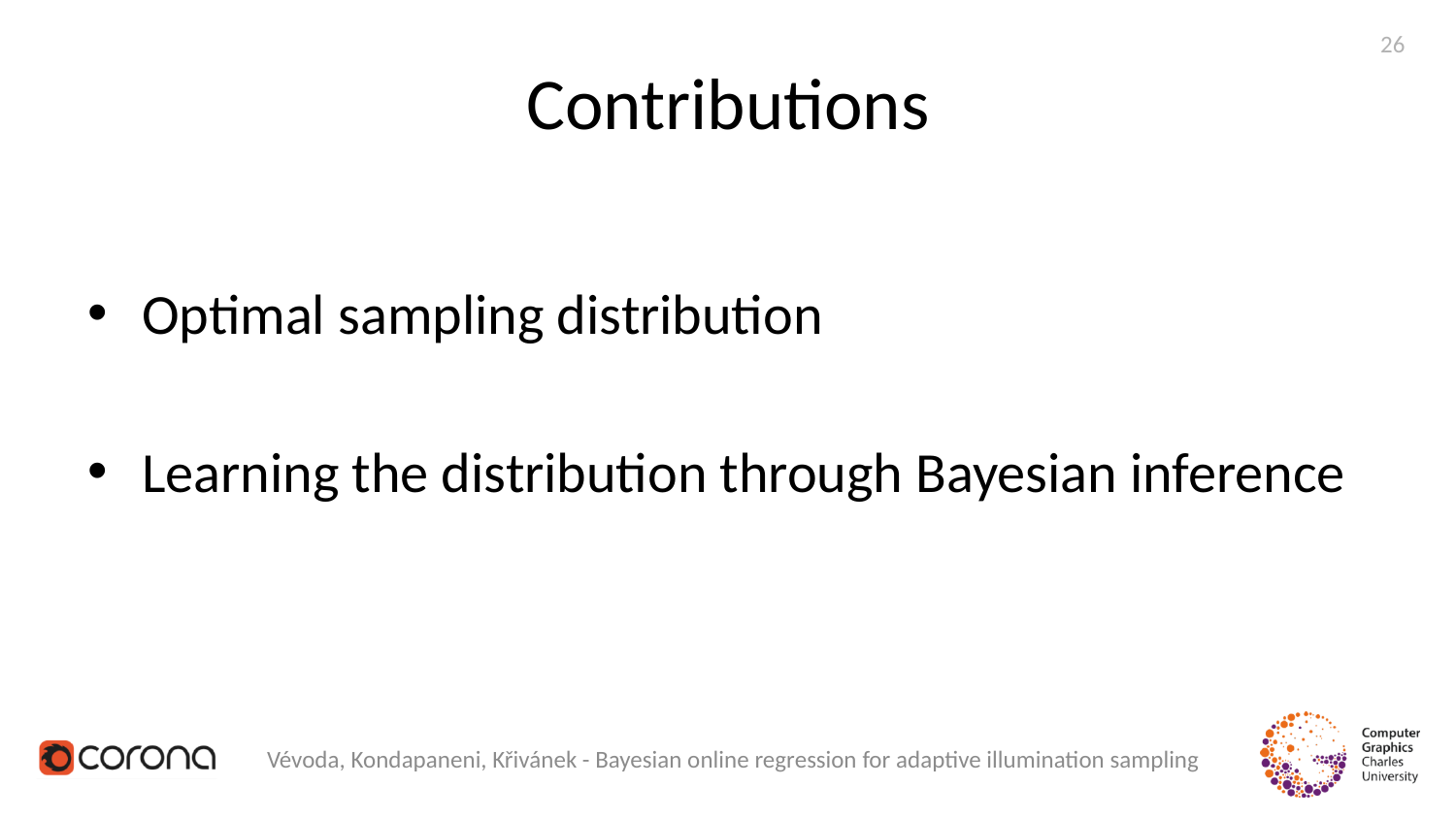

26
# Contributions

Optimal sampling distribution

Learning the distribution through Bayesian inference
Vévoda, Kondapaneni, Křivánek - Bayesian online regression for adaptive illumination sampling